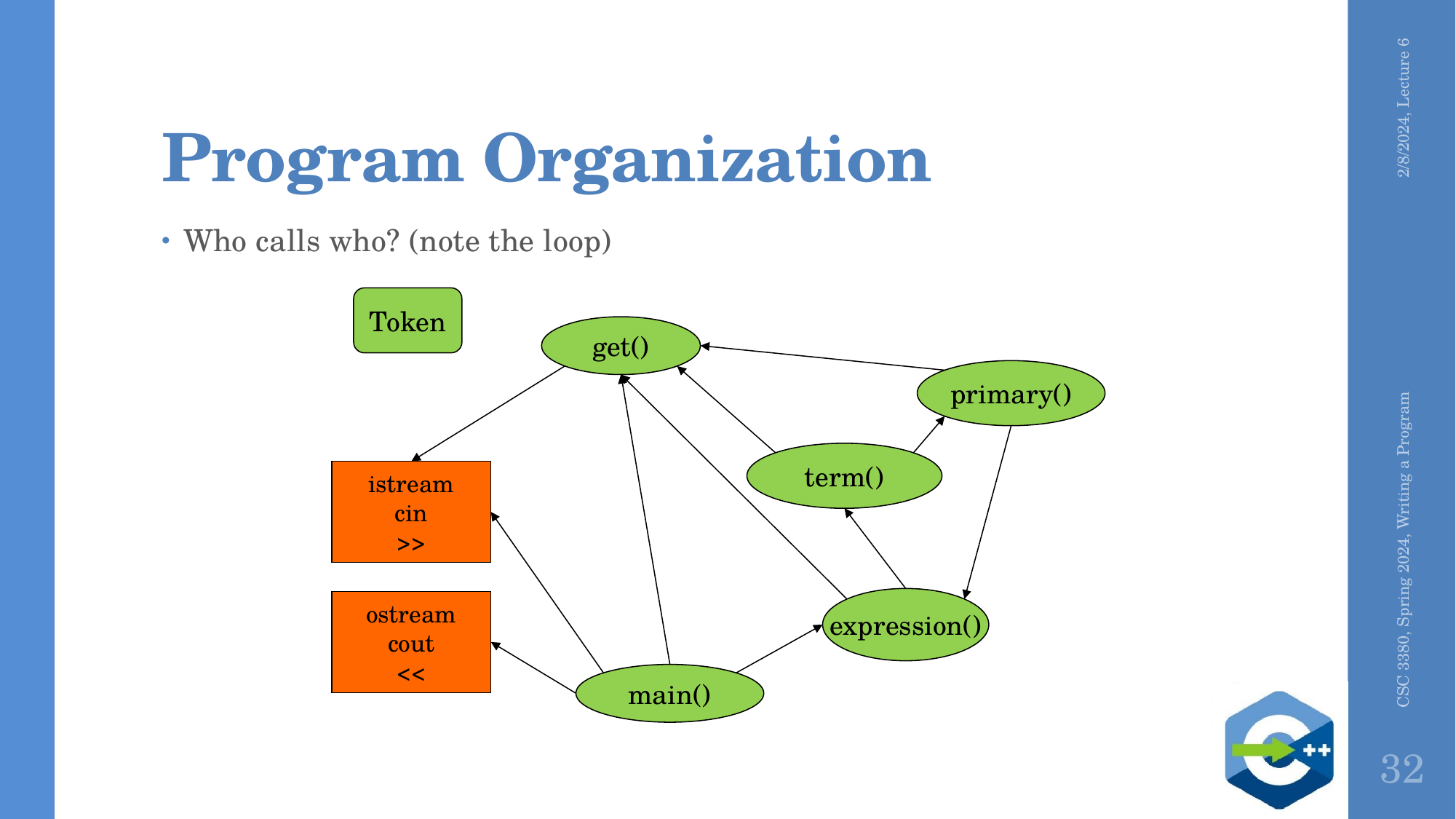

# Program Organization
2/8/2024, Lecture 6
Who calls who? (note the loop)
Token
get()
primary()
term()
istream
cin
>>
expression()
ostream
cout
<<
main()
CSC 3380, Spring 2024, Writing a Program
32